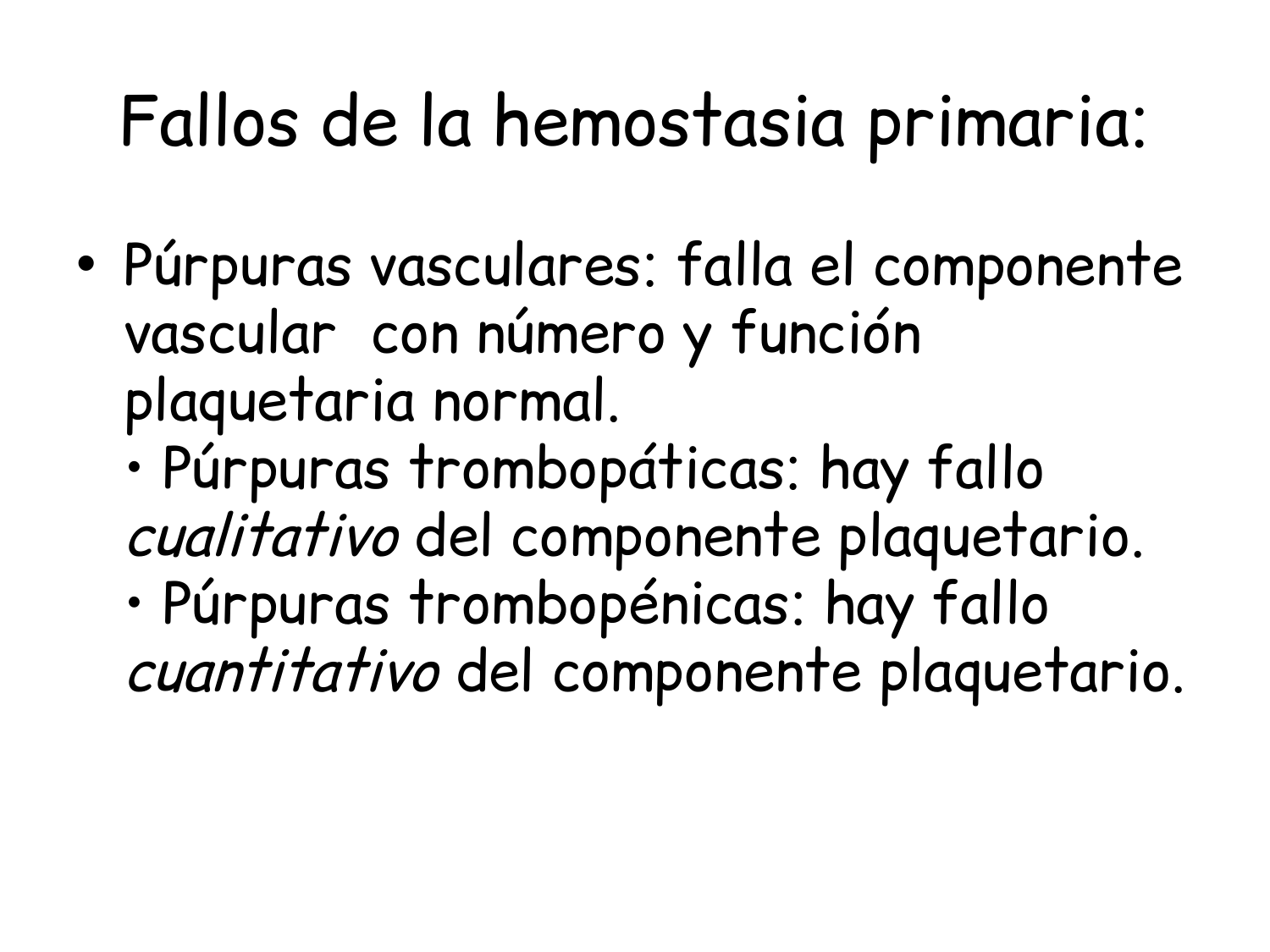

# Fallos de la hemostasia primaria:
Púrpuras vasculares: falla el componente vascular  con número y función plaquetaria normal.
• Púrpuras trombopáticas: hay fallo cualitativo del componente plaquetario.
• Púrpuras trombopénicas: hay fallo cuantitativo del componente plaquetario.